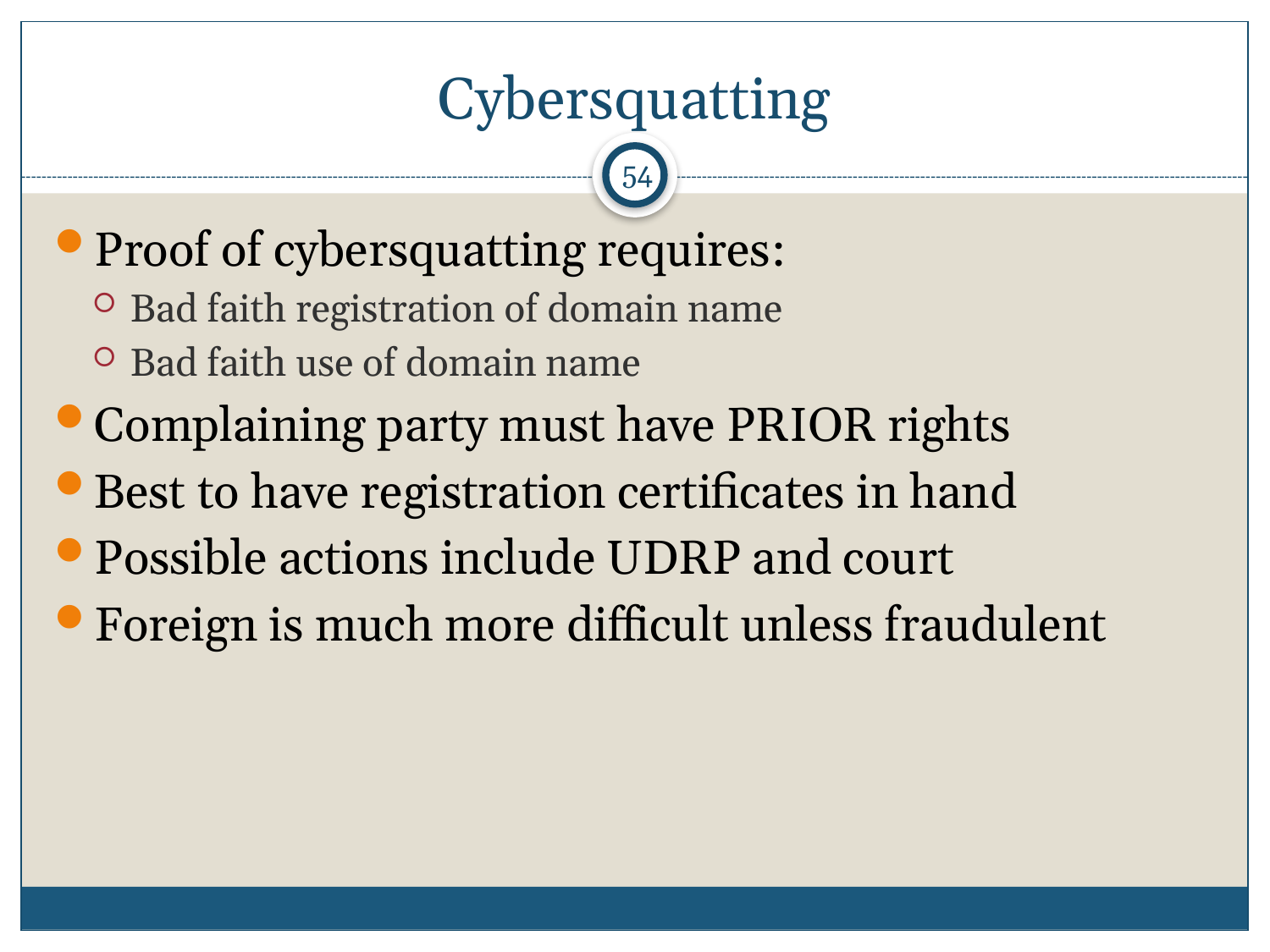

# Cybersquatting
54
Proof of cybersquatting requires:
Bad faith registration of domain name
Bad faith use of domain name
Complaining party must have PRIOR rights
Best to have registration certificates in hand
Possible actions include UDRP and court
Foreign is much more difficult unless fraudulent